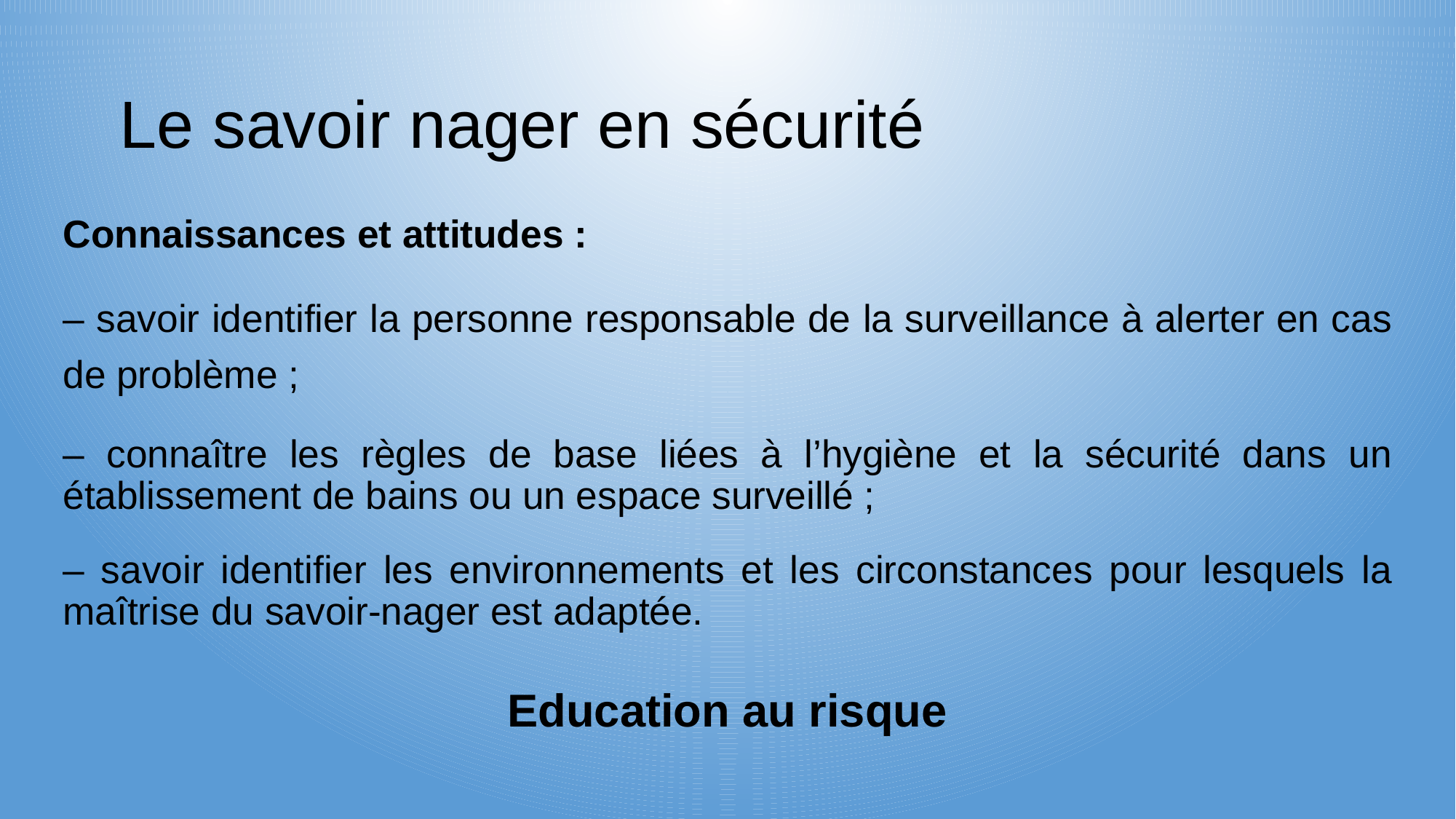

# Le savoir nager en sécurité
Connaissances et attitudes :

– savoir identifier la personne responsable de la surveillance à alerter en cas de problème ;

– connaître les règles de base liées à l’hygiène et la sécurité dans un établissement de bains ou un espace surveillé ;

– savoir identifier les environnements et les circonstances pour lesquels la maîtrise du savoir-nager est adaptée.

Education au risque